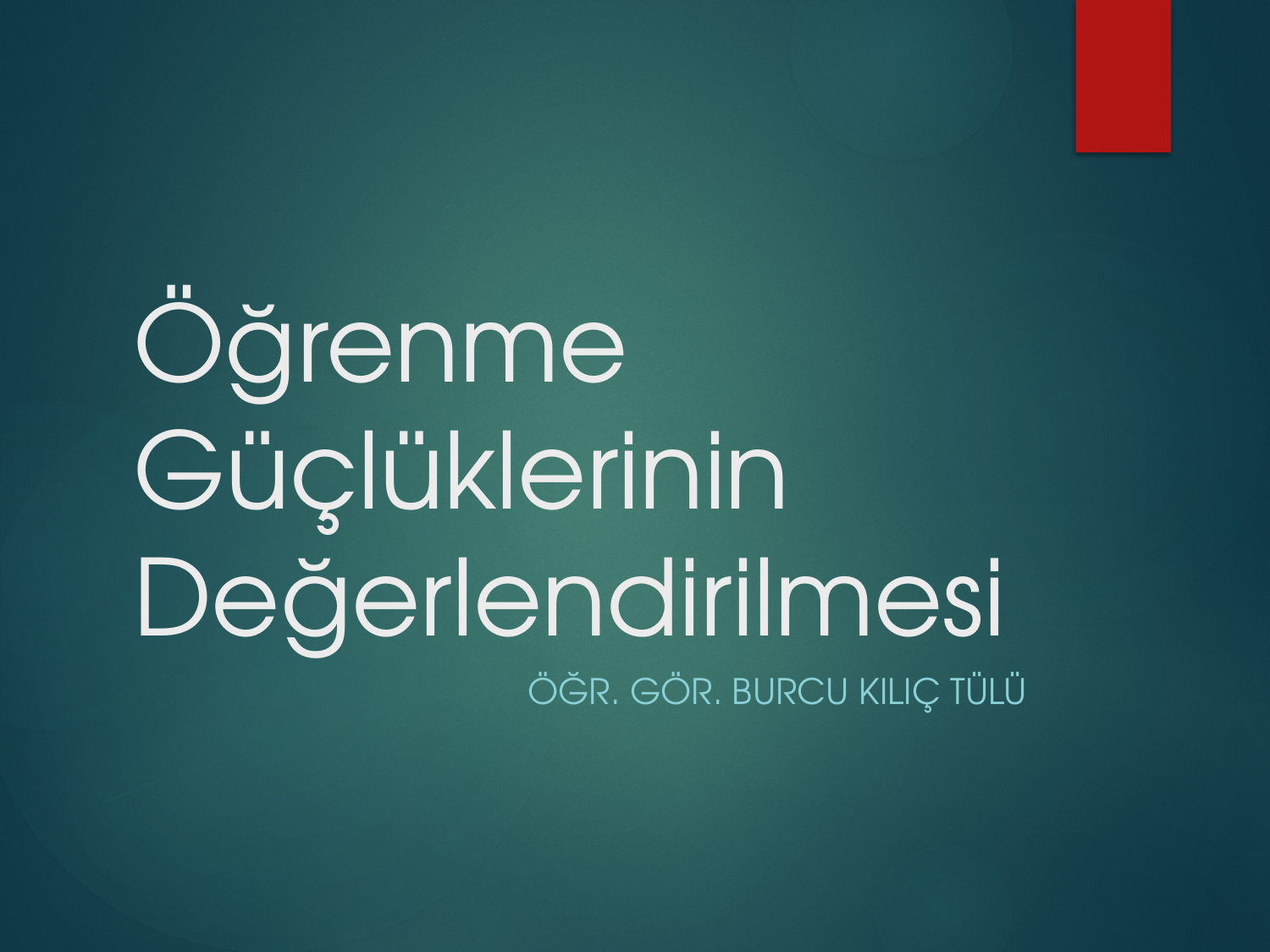

# Öğrenme Güçlüklerinin Değerlendirilmesi
Öğr. Gör. Burcu Kılıç Tülü